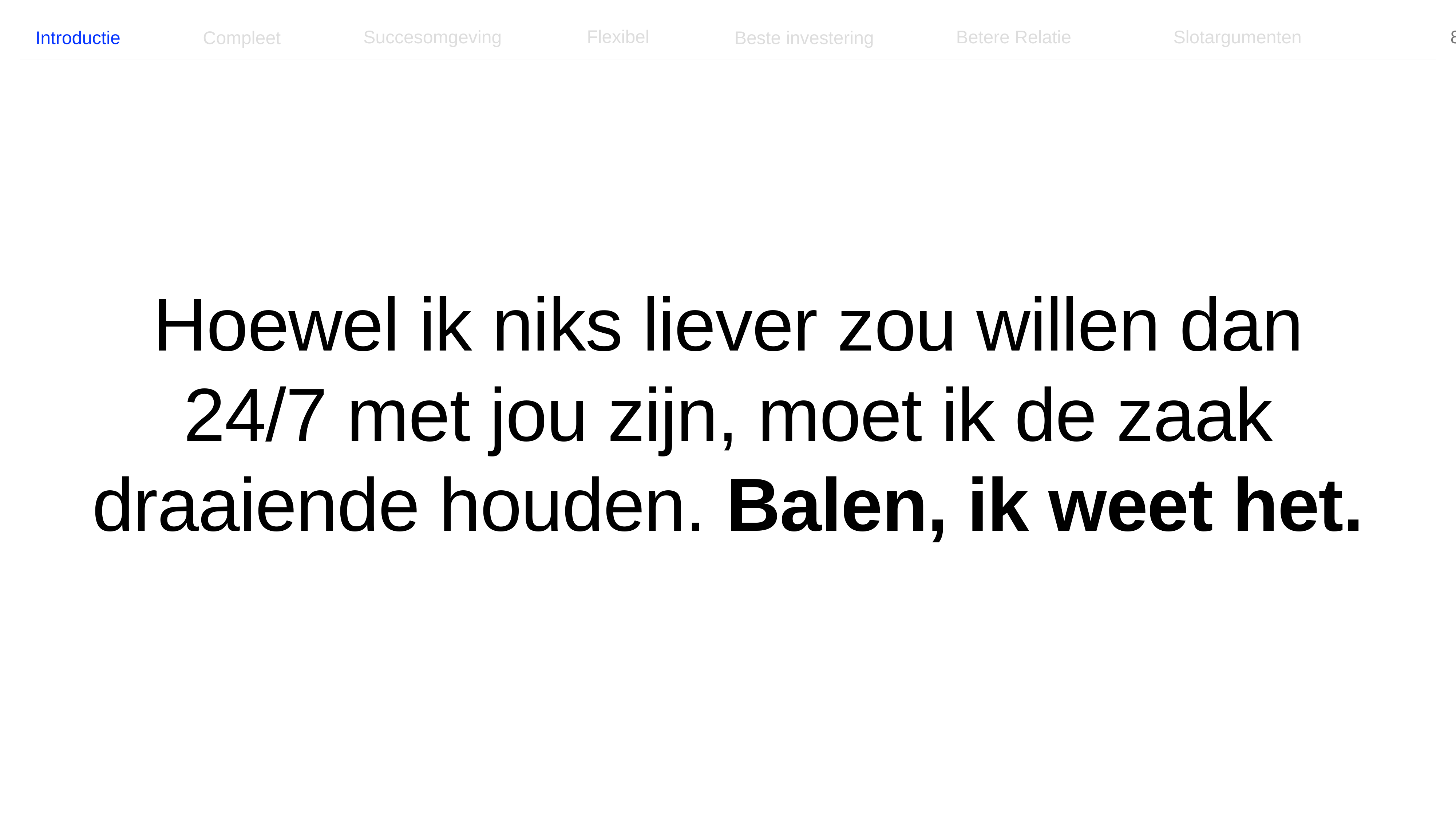

8
Flexibel
Betere Relatie
Slotargumenten
Succesomgeving
Introductie
Compleet
Beste investering

Hoewel ik niks liever zou willen dan 24/7 met jou zijn, moet ik de zaak draaiende houden. Balen, ik weet het.